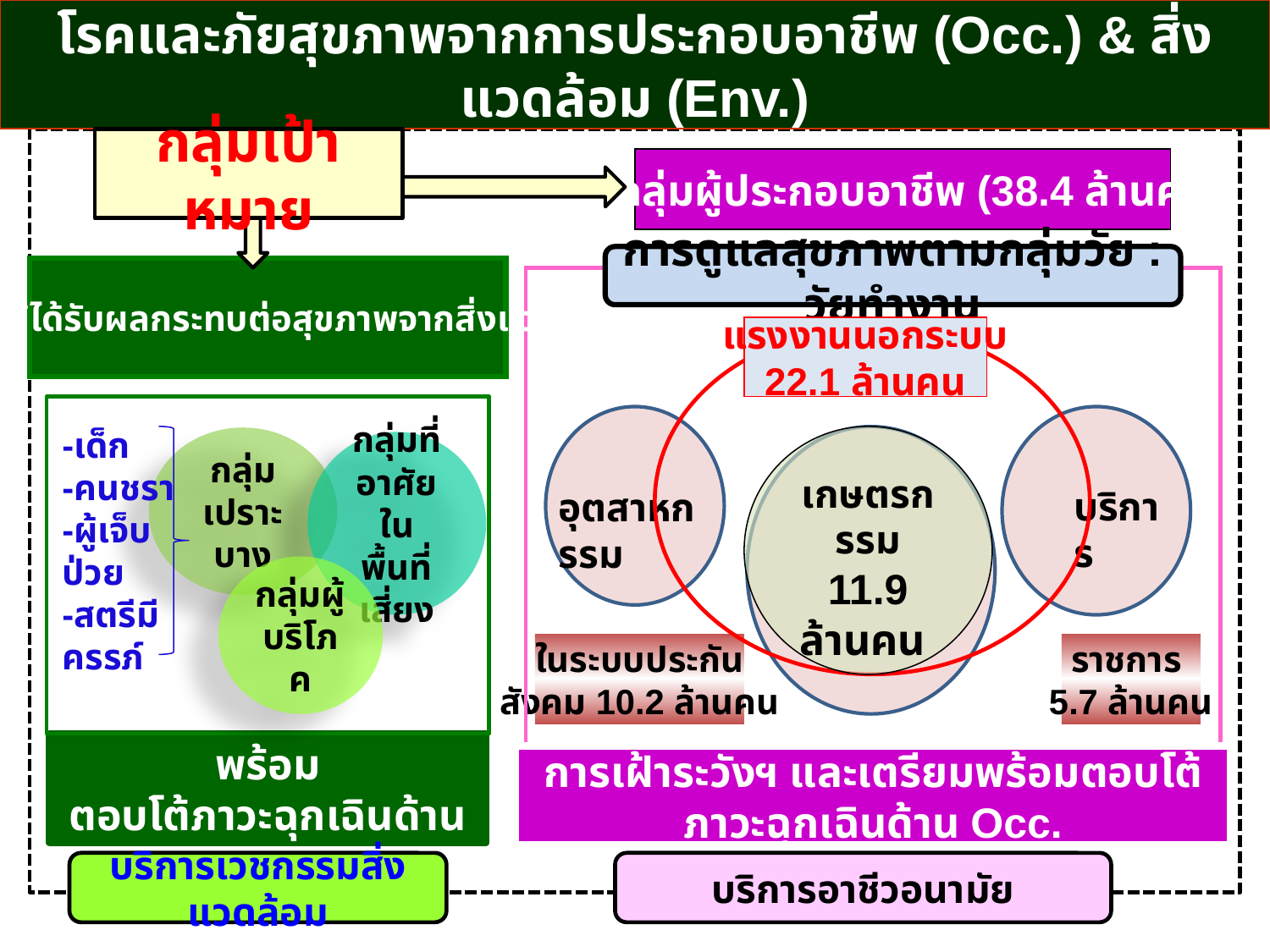

โรคและภัยสุขภาพจากการประกอบอาชีพ (Occ.) & สิ่งแวดล้อม (Env.)

กลุ่มเป้าหมาย
2.กลุ่มผู้ประกอบอาชีพ (38.4 ล้านคน)

การดูแลสุขภาพตามกลุ่มวัย : วัยทำงาน
1.กลุ่มผู้ได้รับผลกระทบต่อสุขภาพจากสิ่งแวดล้อม

แรงงานนอกระบบ
22.1 ล้านคน

-เด็ก
-คนชรา
-ผู้เจ็บป่วย
-สตรีมี
ครรภ์

กลุ่มเปราะบาง
กลุ่มที่อาศัยในพื้นที่เสี่ยง
กลุ่มผู้บริโภค
เกษตรกรรม
11.9 ล้านคน

บริการ
อุตสาหกรรม
ในระบบประกัน
สังคม 10.2 ล้านคน
ราชการ
5.7 ล้านคน
เฝ้าระวังฯ และเตรียมพร้อม
ตอบโต้ภาวะฉุกเฉินด้าน Env.
การเฝ้าระวังฯ และเตรียมพร้อมตอบโต้ภาวะฉุกเฉินด้าน Occ.
บริการเวชกรรมสิ่งแวดล้อม
บริการอาชีวอนามัย